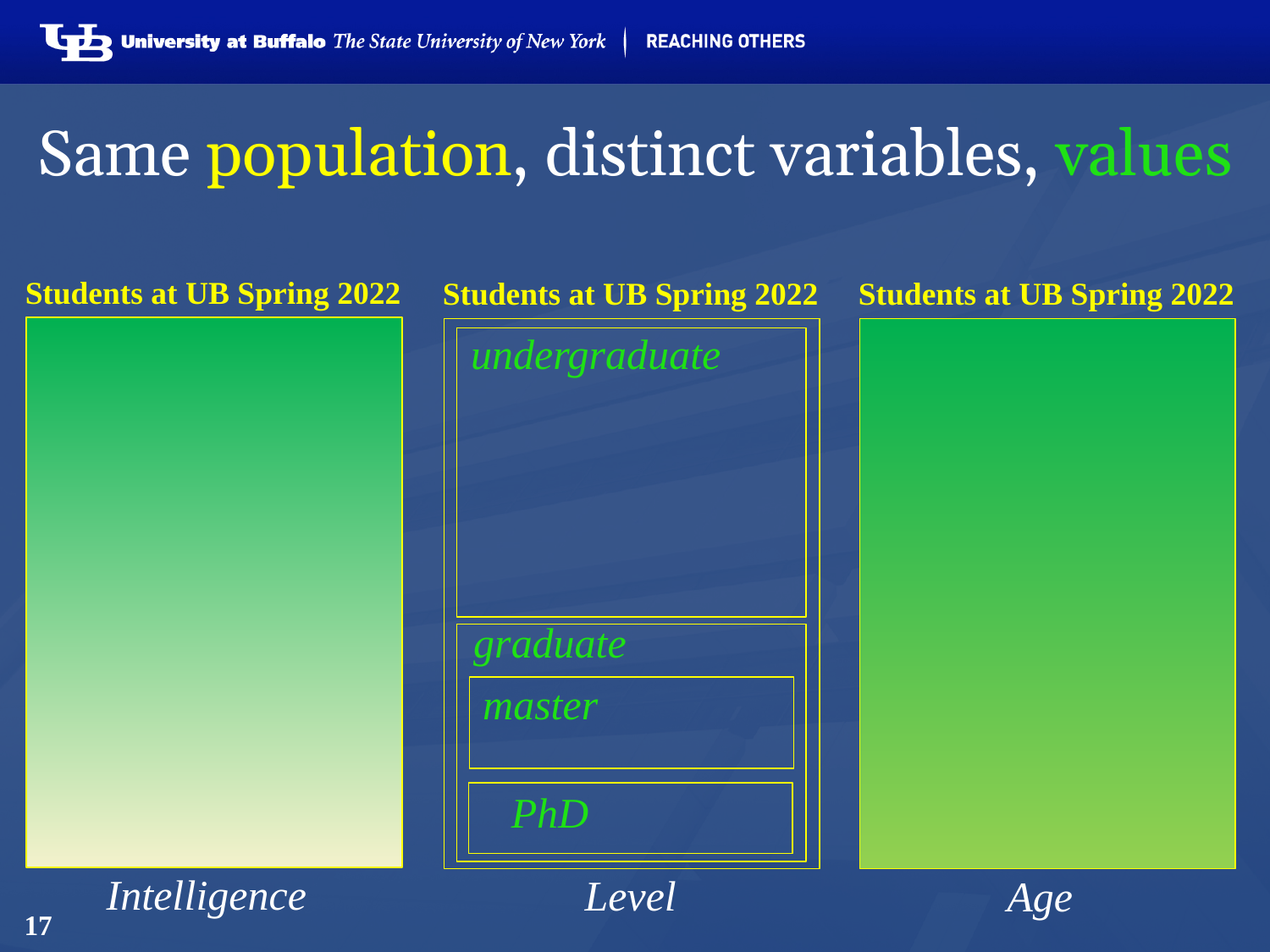

# Same population, distinct variables, values
Students at UB Spring 2022
Students at UB Spring 2022
Students at UB Spring 2022

undergraduate

graduate

master

PhD

Intelligence
Level
Age